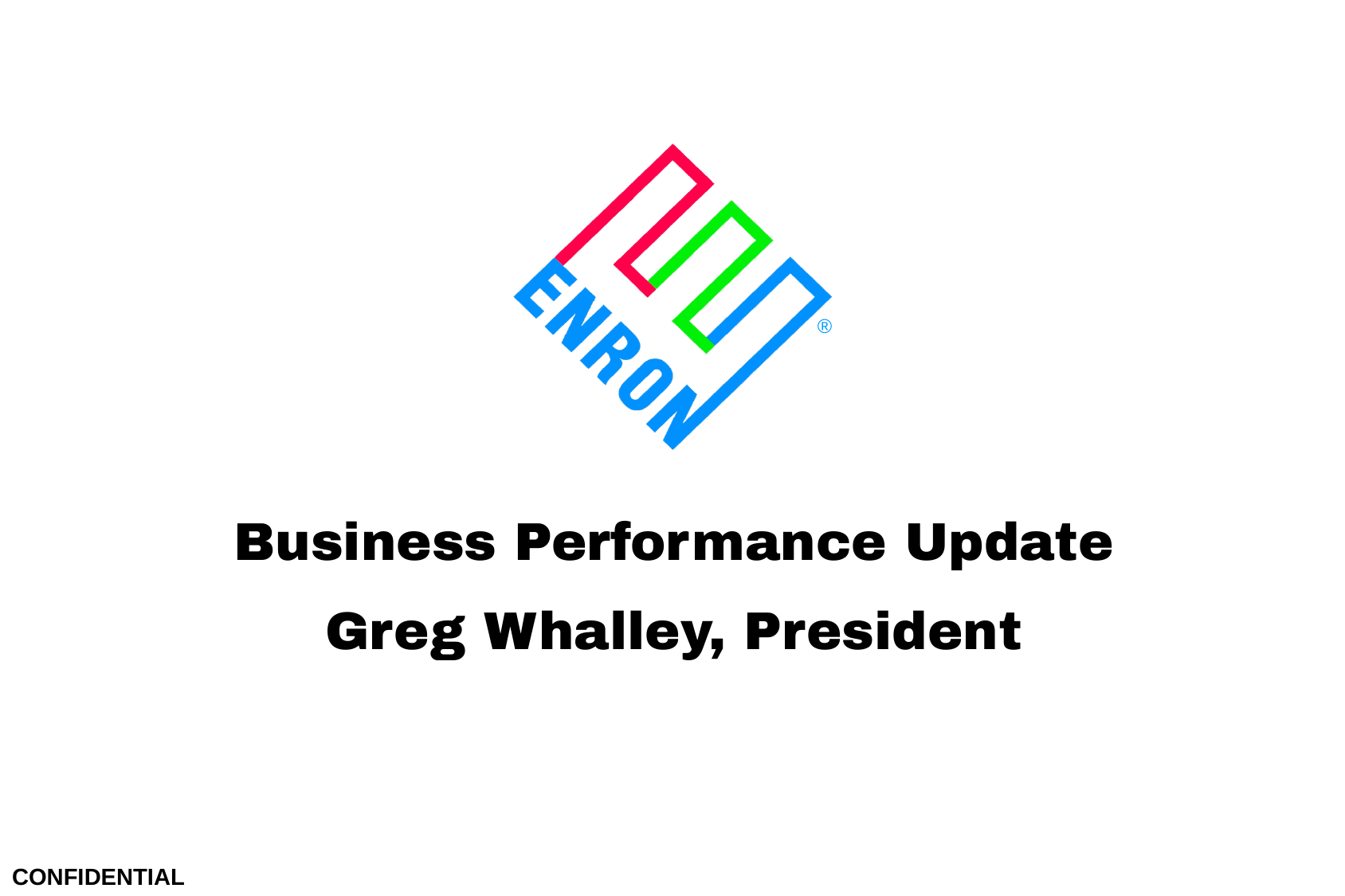

# Business Performance Update
Greg Whalley, President